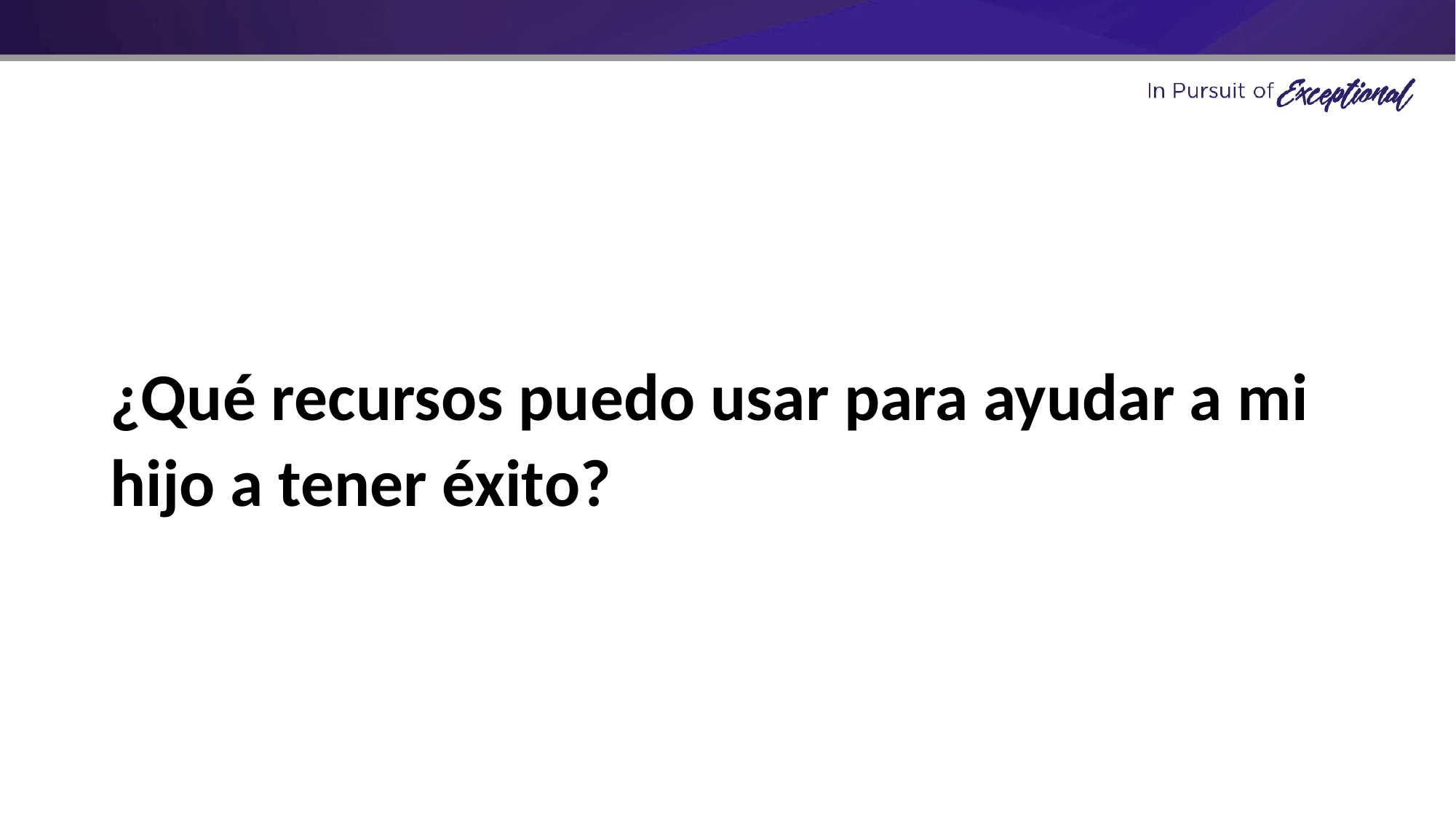

# ¿Qué recursos puedo usar para ayudar a mi hijo a tener éxito?